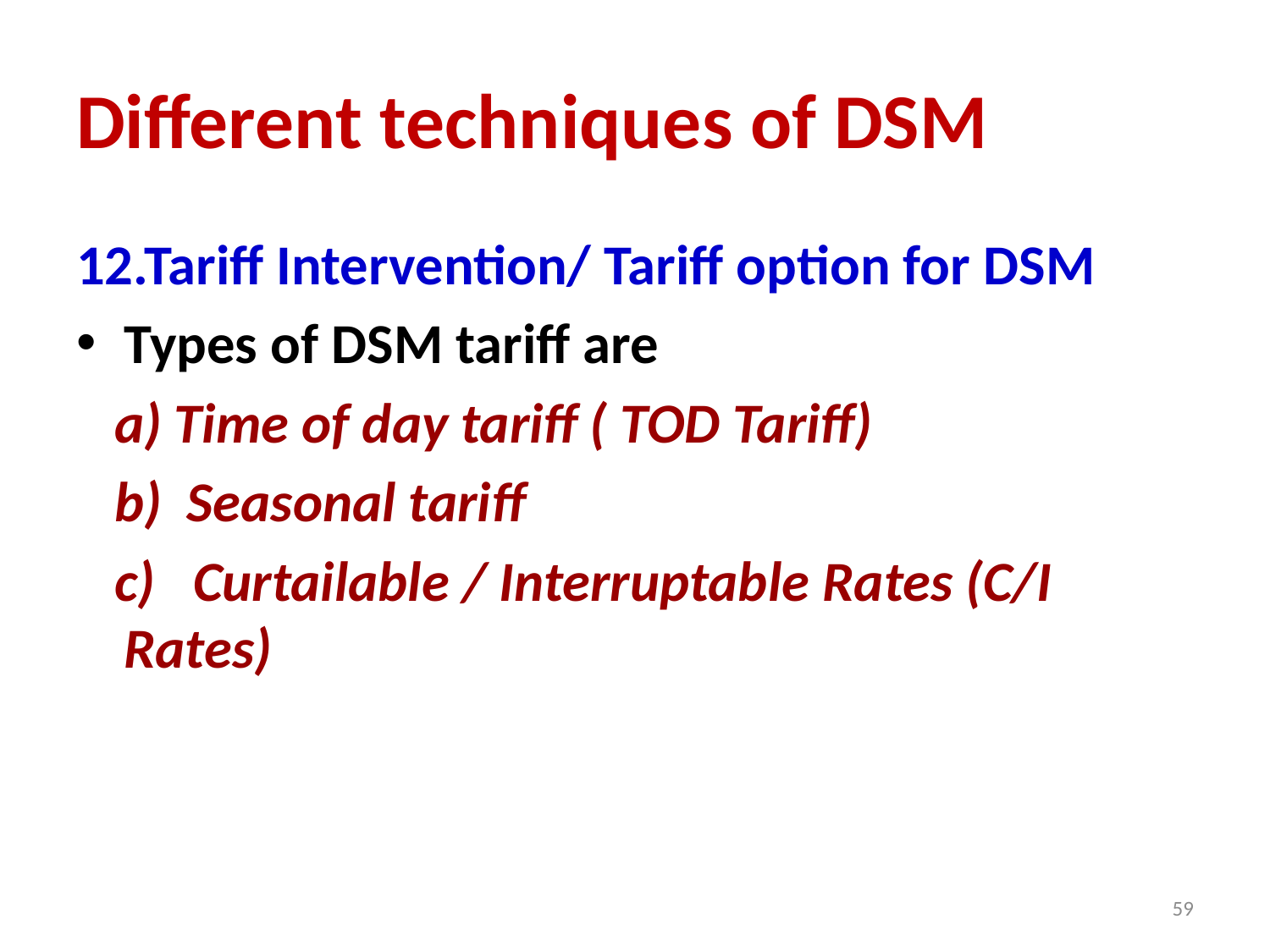

# Different techniques of DSM
12.Tariff Intervention/ Tariff option for DSM
Types of DSM tariff are
   a) Time of day tariff ( TOD Tariff)
   b)  Seasonal tariff
   c)   Curtailable / Interruptable Rates (C/I Rates)
59